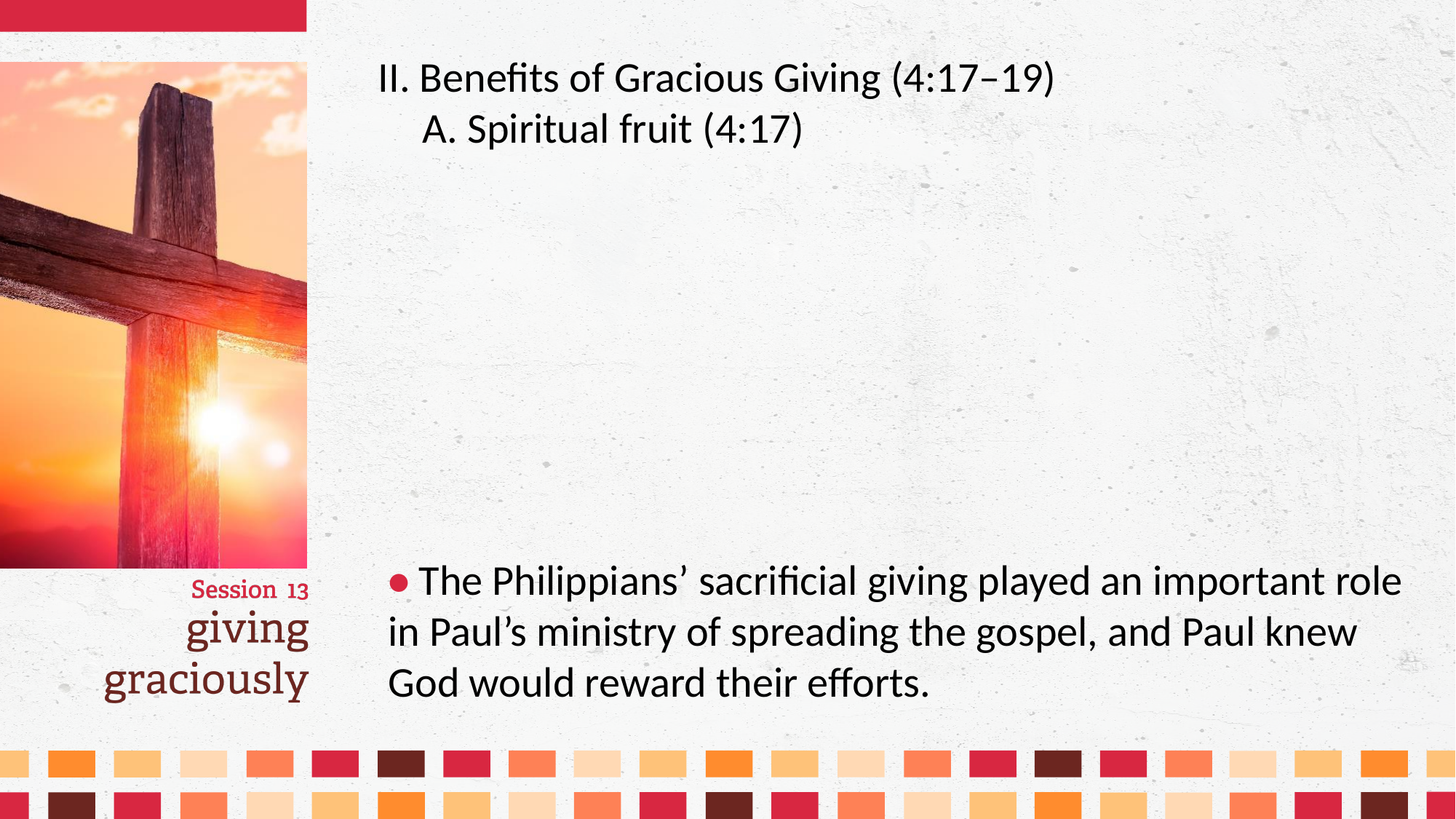

II. Benefits of Gracious Giving (4:17–19)
	A. Spiritual fruit (4:17)
• The Philippians’ sacrificial giving played an important role in Paul’s ministry of spreading the gospel, and Paul knew God would reward their efforts.